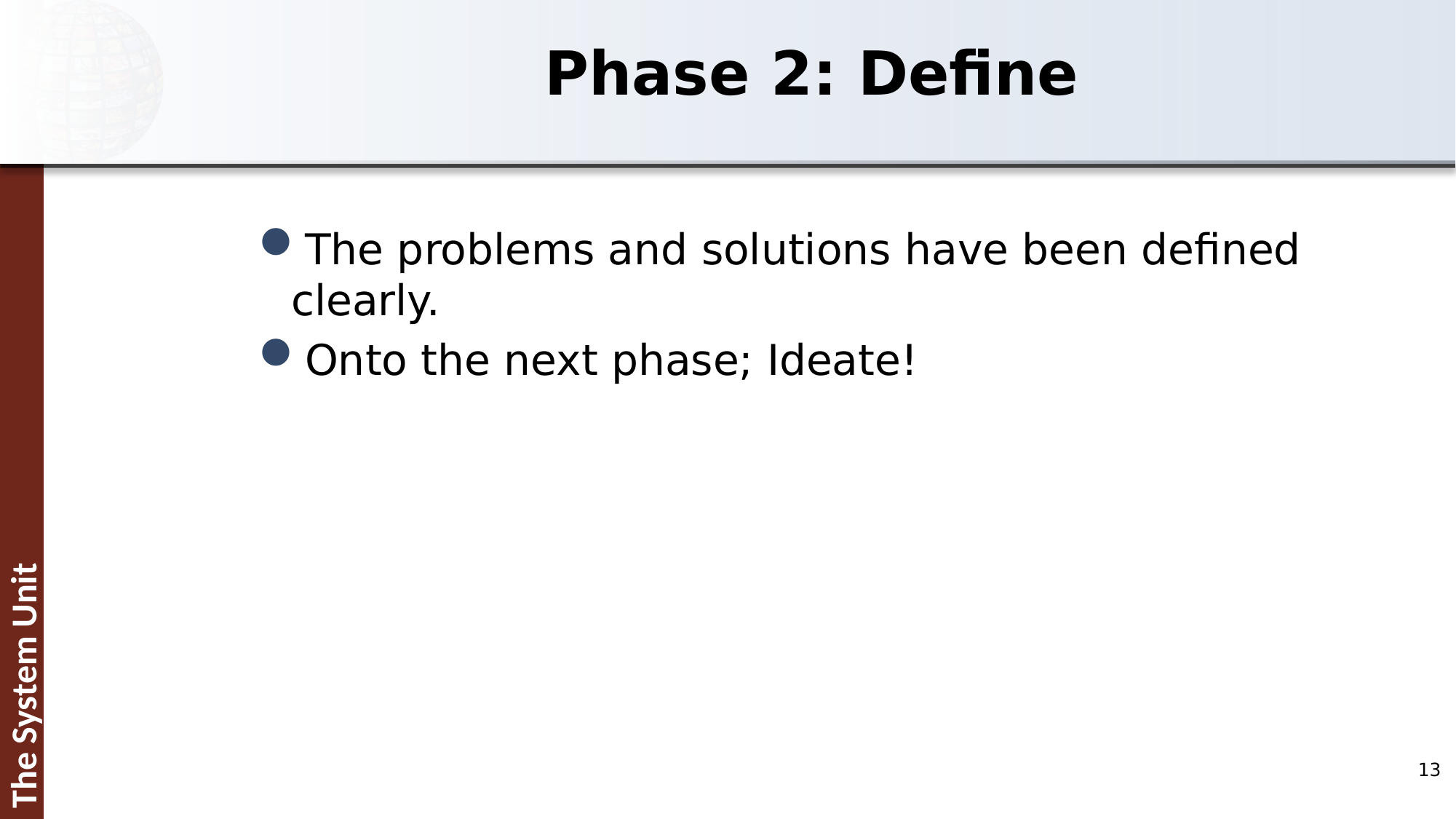

# Phase 2: Define
The problems and solutions have been defined clearly.
Onto the next phase; Ideate!
13